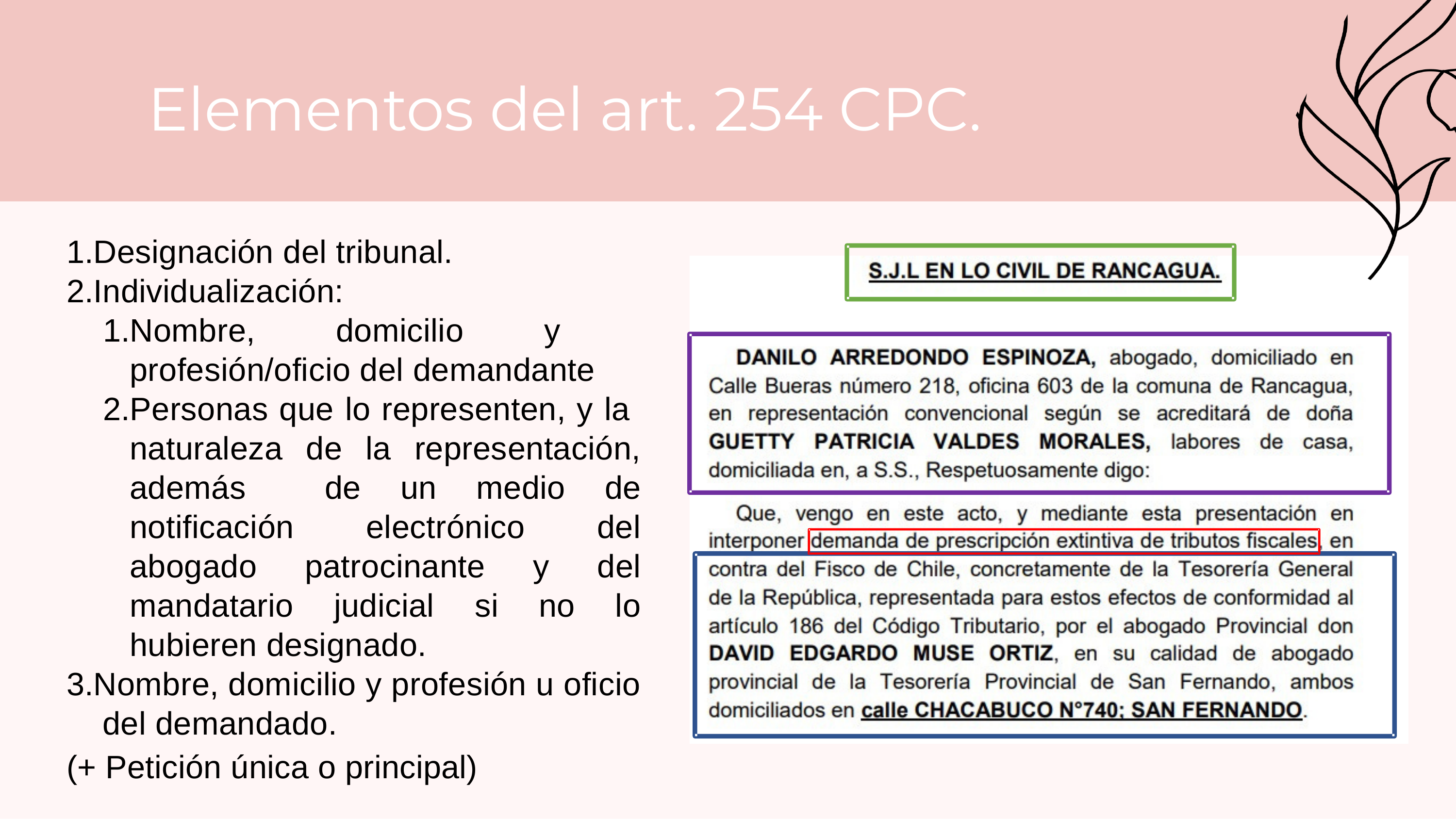

Elementos del art. 254 CPC.

Designación del tribunal.
Individualización:
Nombre, domicilio y  profesión/oficio del demandante
Personas que lo representen, y la  naturaleza de la representación, además  de un medio de notificación electrónico del abogado patrocinante y del mandatario judicial si no lo hubieren designado.
Nombre, domicilio y profesión u oficio  del demandado.
(+ Petición única o principal)